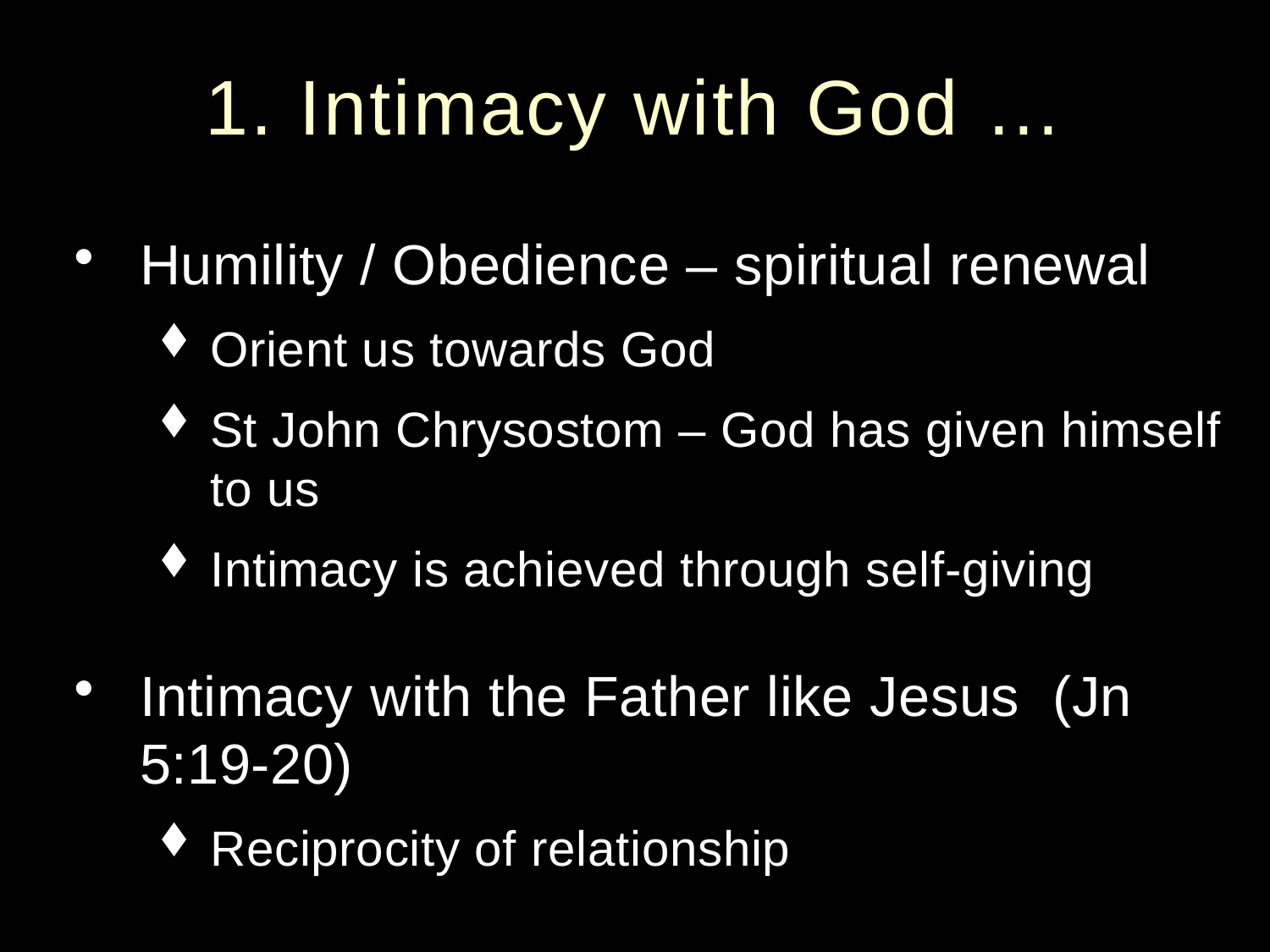

# 1. Intimacy with God …
Humility / Obedience – spiritual renewal
Orient us towards God
St John Chrysostom – God has given himself to us
Intimacy is achieved through self-giving
Intimacy with the Father like Jesus  (Jn 5:19-20)
Reciprocity of relationship